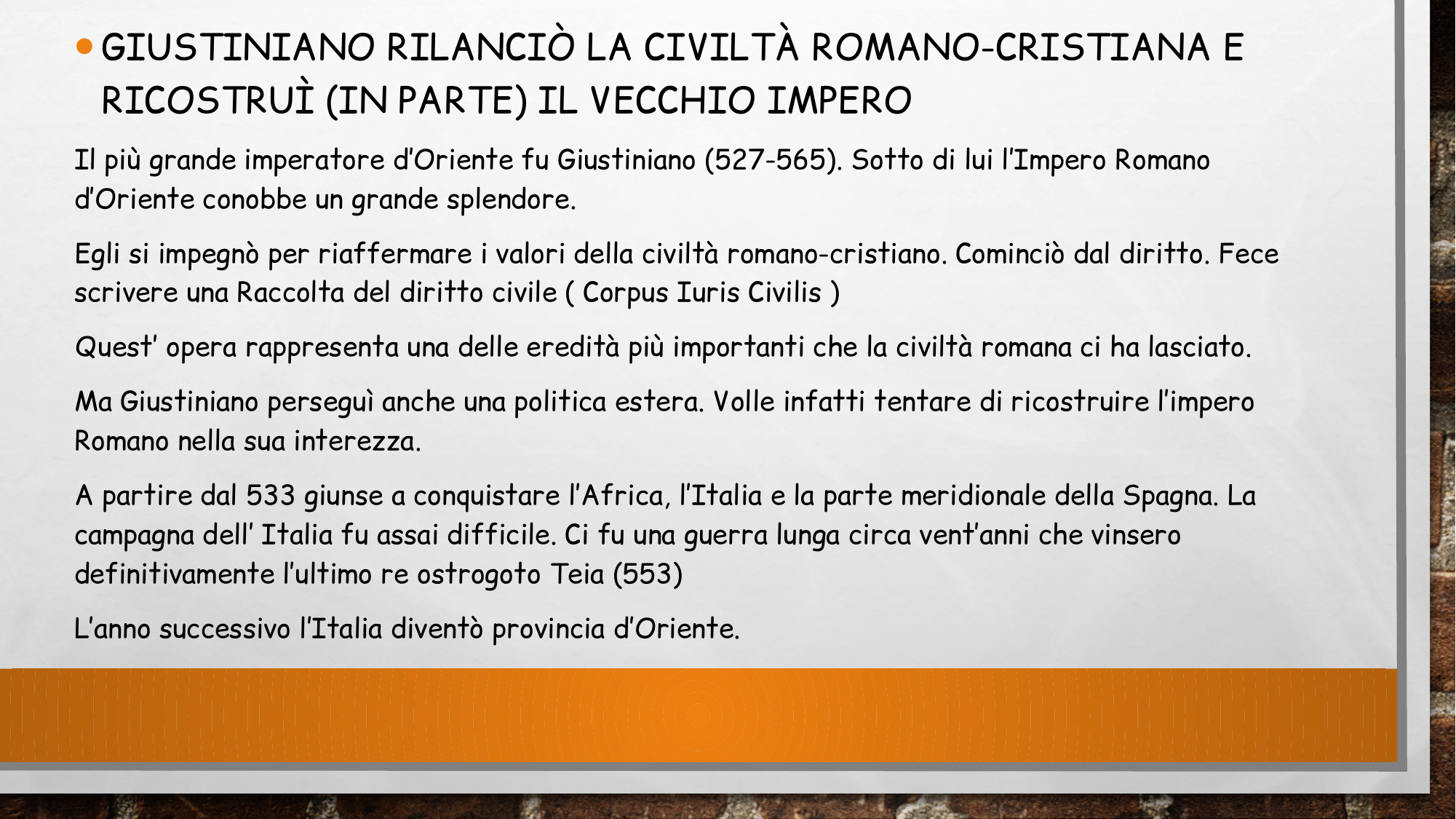

GIUSTINIANO Rilanciò LA Civiltà ROMANO-CRISTIANA E Ricostruì (IN PARTE) IL VECCHIO IMPERO
Il più grande imperatore d’Oriente fu Giustiniano (527-565). Sotto di lui l’Impero Romano d’Oriente conobbe un grande splendore.
Egli si impegnò per riaffermare i valori della civiltà romano-cristiano. Cominciò dal diritto. Fece scrivere una Raccolta del diritto civile ( Corpus Iuris Civilis )
Quest’ opera rappresenta una delle eredità più importanti che la civiltà romana ci ha lasciato.
Ma Giustiniano perseguì anche una politica estera. Volle infatti tentare di ricostruire l’impero Romano nella sua interezza.
A partire dal 533 giunse a conquistare l’Africa, l’Italia e la parte meridionale della Spagna. La campagna dell’ Italia fu assai difficile. Ci fu una guerra lunga circa vent’anni che vinsero definitivamente l’ultimo re ostrogoto Teia (553)
L’anno successivo l’Italia diventò provincia d’Oriente.
#